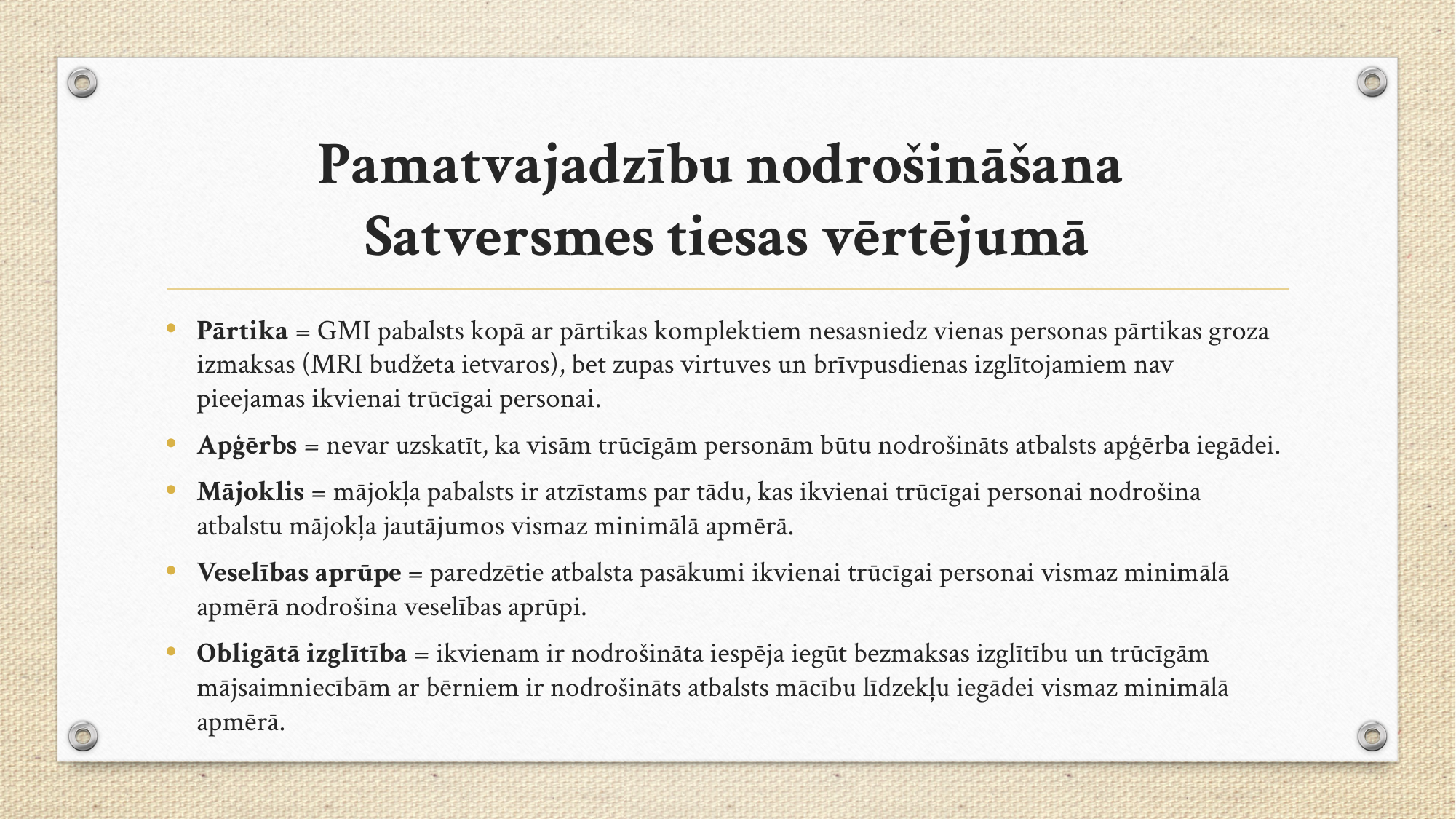

# Pamatvajadzību nodrošināšana Satversmes tiesas vērtējumā
Pārtika = GMI pabalsts kopā ar pārtikas komplektiem nesasniedz vienas personas pārtikas groza izmaksas (MRI budžeta ietvaros), bet zupas virtuves un brīvpusdienas izglītojamiem nav pieejamas ikvienai trūcīgai personai.
Apģērbs = nevar uzskatīt, ka visām trūcīgām personām būtu nodrošināts atbalsts apģērba iegādei.
Mājoklis = mājokļa pabalsts ir atzīstams par tādu, kas ikvienai trūcīgai personai nodrošina atbalstu mājokļa jautājumos vismaz minimālā apmērā.
Veselības aprūpe = paredzētie atbalsta pasākumi ikvienai trūcīgai personai vismaz minimālā apmērā nodrošina veselības aprūpi.
Obligātā izglītība = ikvienam ir nodrošināta iespēja iegūt bezmaksas izglītību un trūcīgām mājsaimniecībām ar bērniem ir nodrošināts atbalsts mācību līdzekļu iegādei vismaz minimālā apmērā.